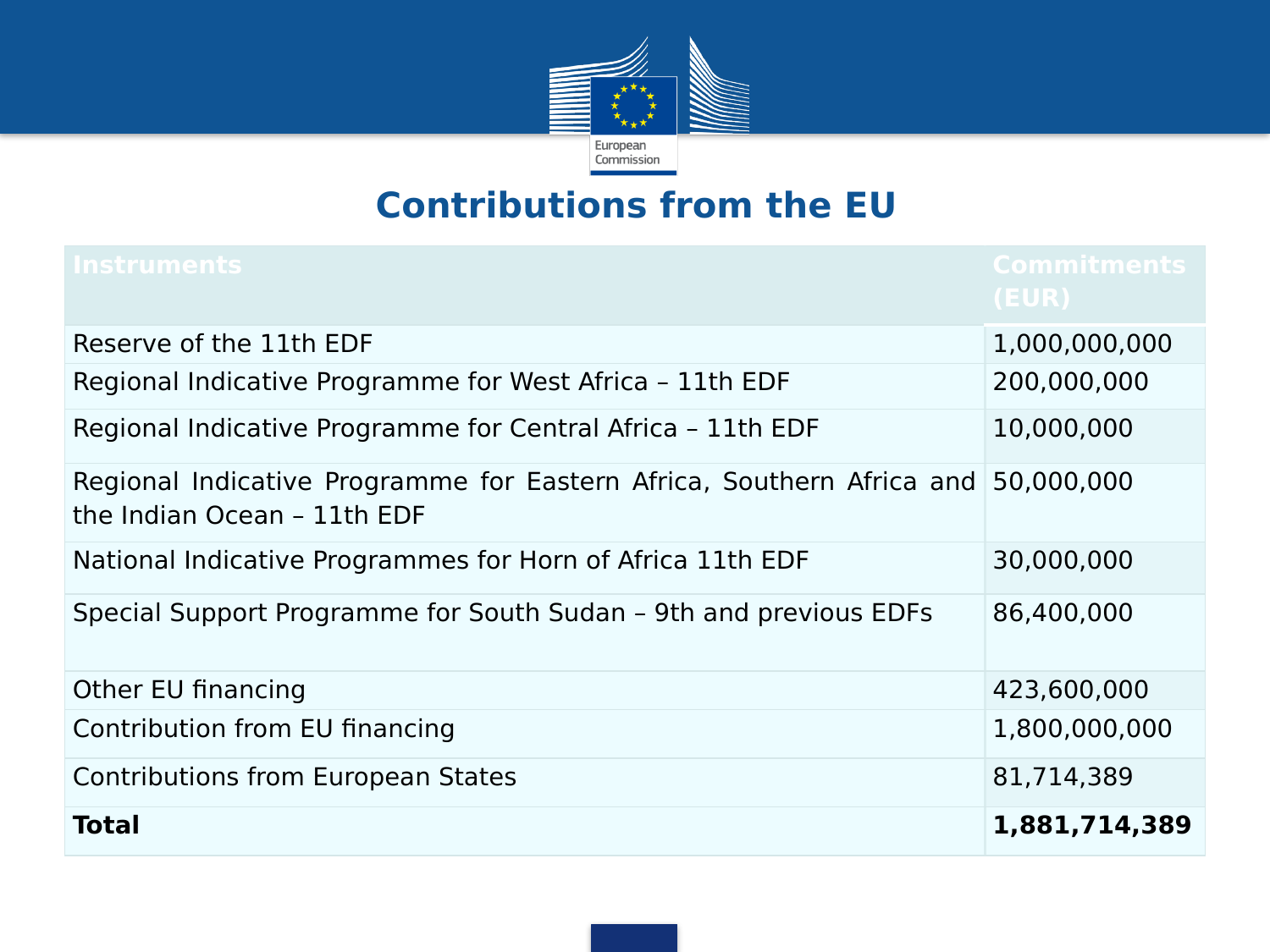

Contributions from the EU

| Instruments | Commitments (EUR) |
| --- | --- |
| Reserve of the 11th EDF | 1,000,000,000 |
| Regional Indicative Programme for West Africa – 11th EDF | 200,000,000 |
| Regional Indicative Programme for Central Africa – 11th EDF | 10,000,000 |
| Regional Indicative Programme for Eastern Africa, Southern Africa and the Indian Ocean – 11th EDF | 50,000,000 |
| National Indicative Programmes for Horn of Africa 11th EDF | 30,000,000 |
| Special Support Programme for South Sudan – 9th and previous EDFs | 86,400,000 |
| Other EU financing | 423,600,000 |
| Contribution from EU financing | 1,800,000,000 |
| Contributions from European States | 81,714,389 |
| Total | 1,881,714,389 |